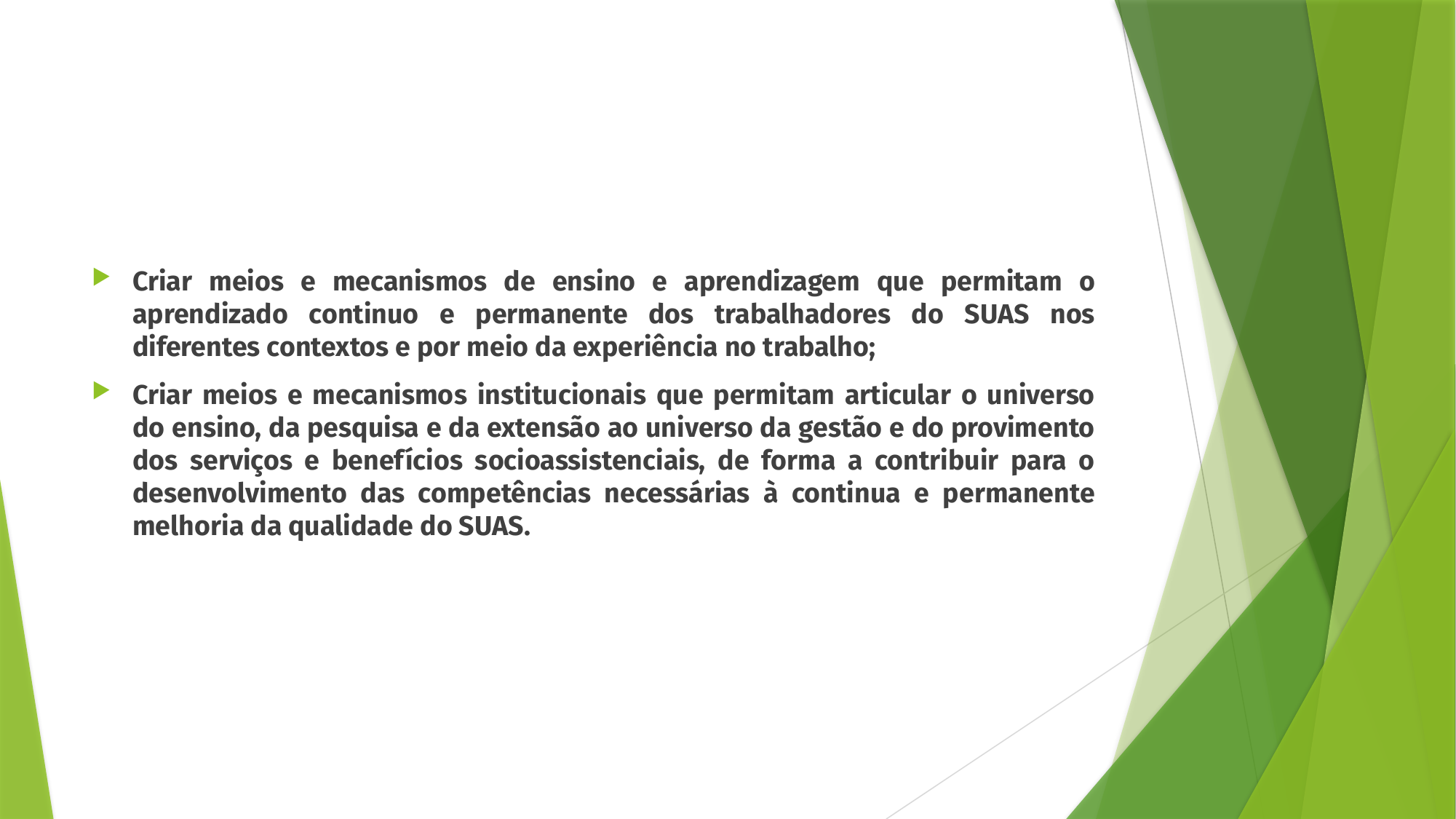

#
Criar meios e mecanismos de ensino e aprendizagem que permitam o aprendizado continuo e permanente dos trabalhadores do SUAS nos diferentes contextos e por meio da experiência no trabalho;
Criar meios e mecanismos institucionais que permitam articular o universo do ensino, da pesquisa e da extensão ao universo da gestão e do provimento dos serviços e benefícios socioassistenciais, de forma a contribuir para o desenvolvimento das competências necessárias à continua e permanente melhoria da qualidade do SUAS.